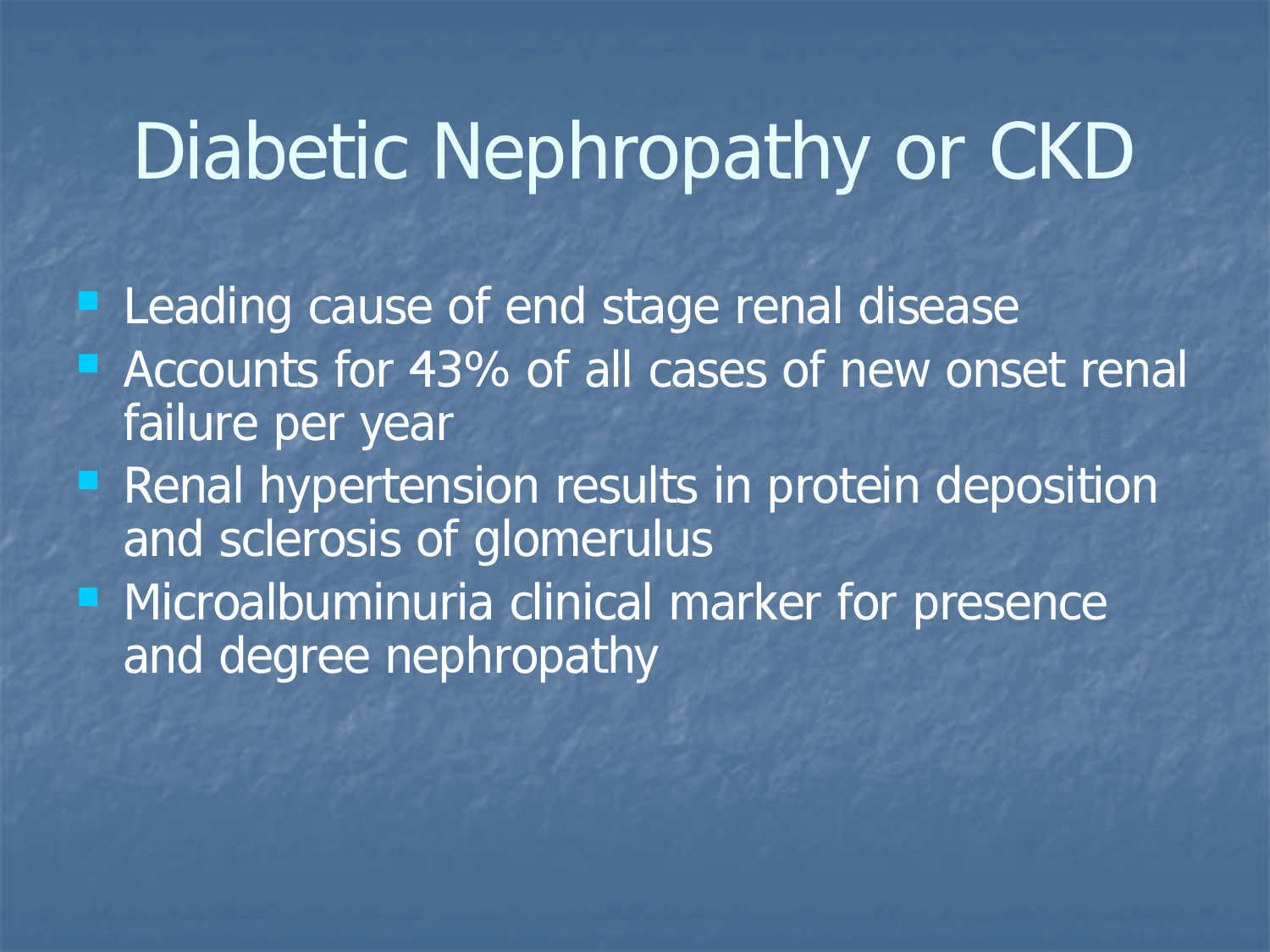

# Diabetic Nephropathy or CKD
Leading cause of end stage renal disease
Accounts for 43% of all cases of new onset renal failure per year
Renal hypertension results in protein deposition and sclerosis of glomerulus
Microalbuminuria clinical marker for presence and degree nephropathy